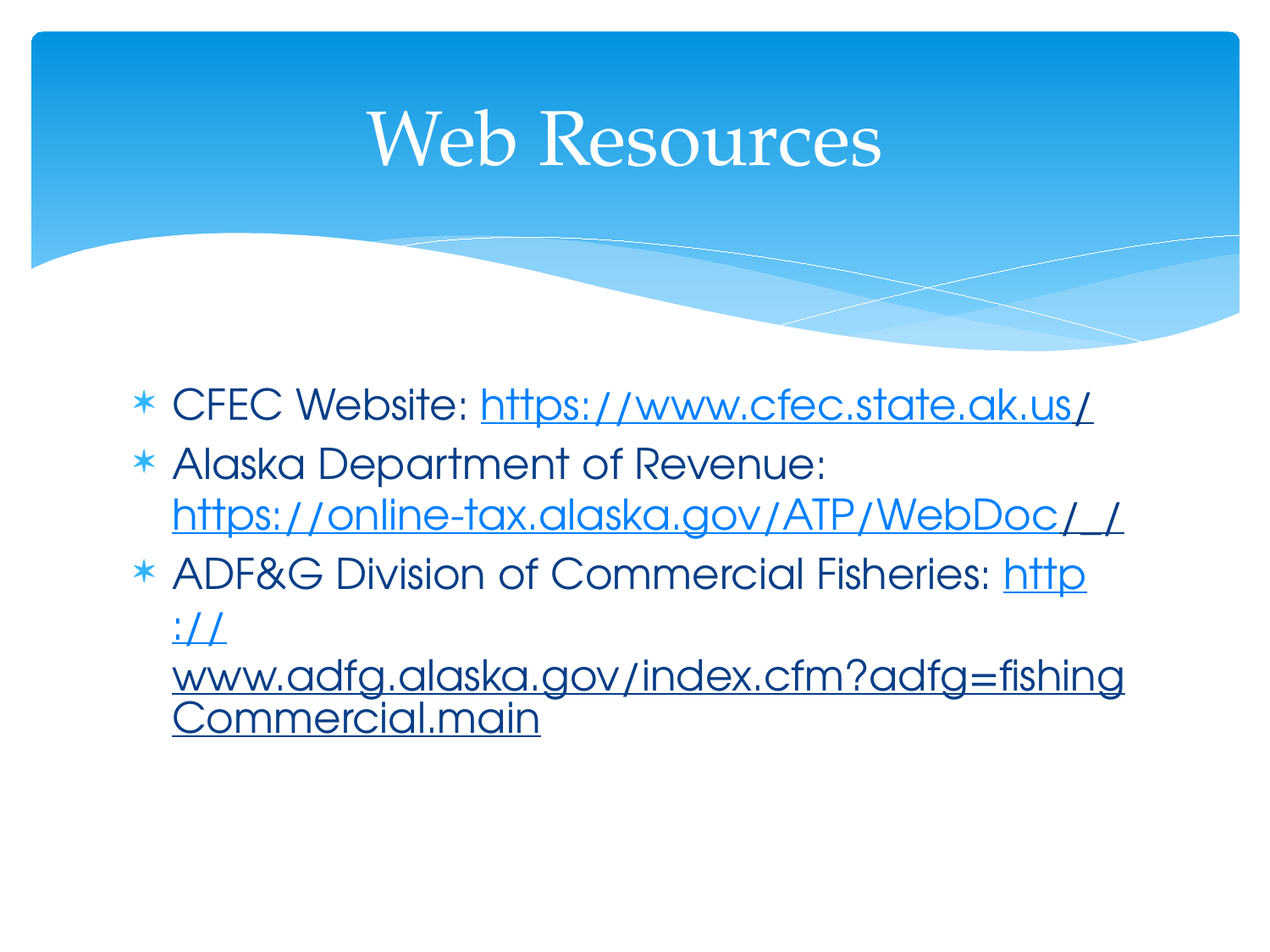

# Web Resources
CFEC Website: https://www.cfec.state.ak.us/
Alaska Department of Revenue: https://online-tax.alaska.gov/ATP/WebDoc/_/
ADF&G Division of Commercial Fisheries: http://www.adfg.alaska.gov/index.cfm?adfg=fishingCommercial.main